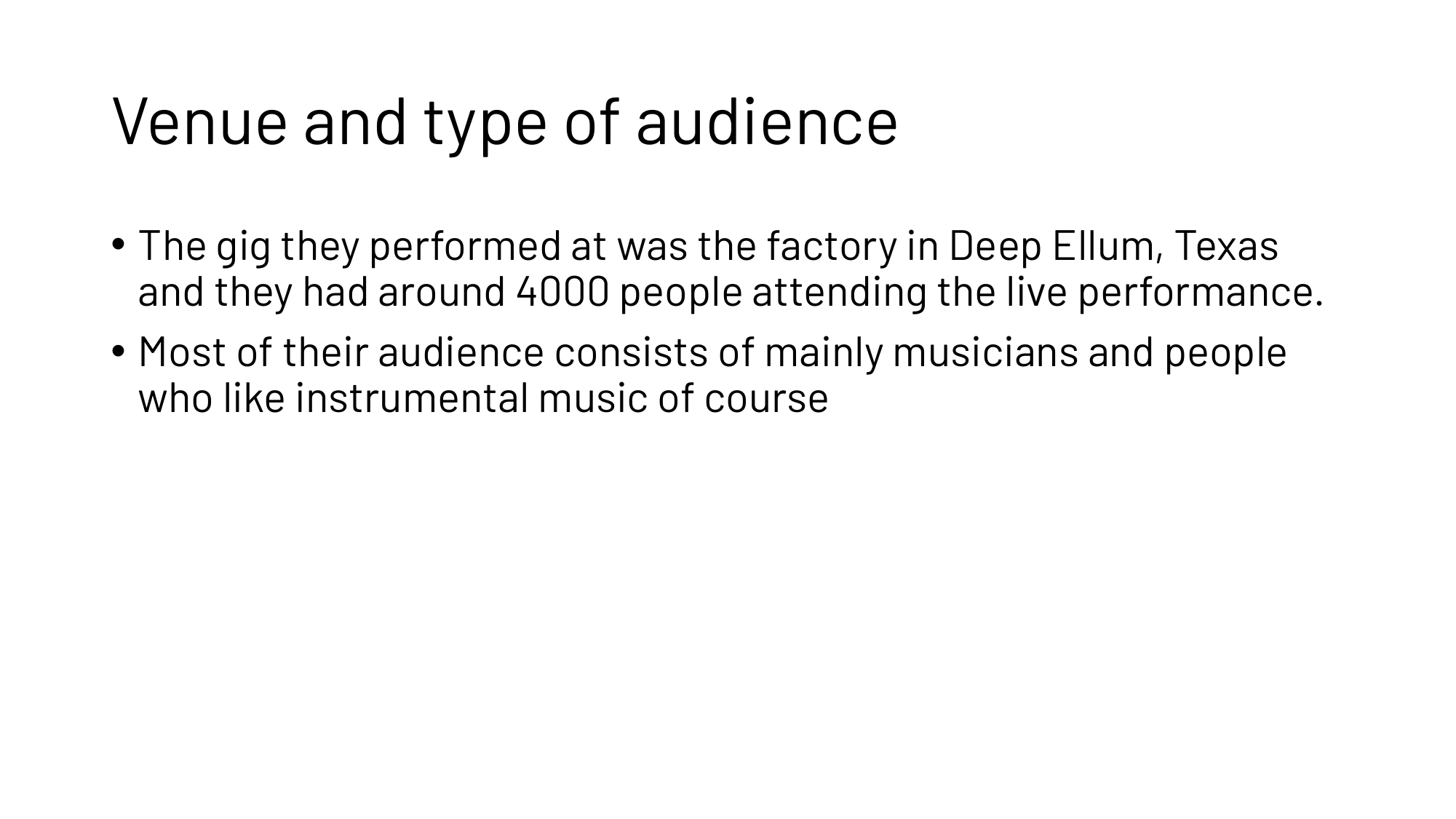

# Venue and type of audience
The gig they performed at was the factory in Deep Ellum, Texas and they had around 4000 people attending the live performance.
Most of their audience consists of mainly musicians and people who like instrumental music of course